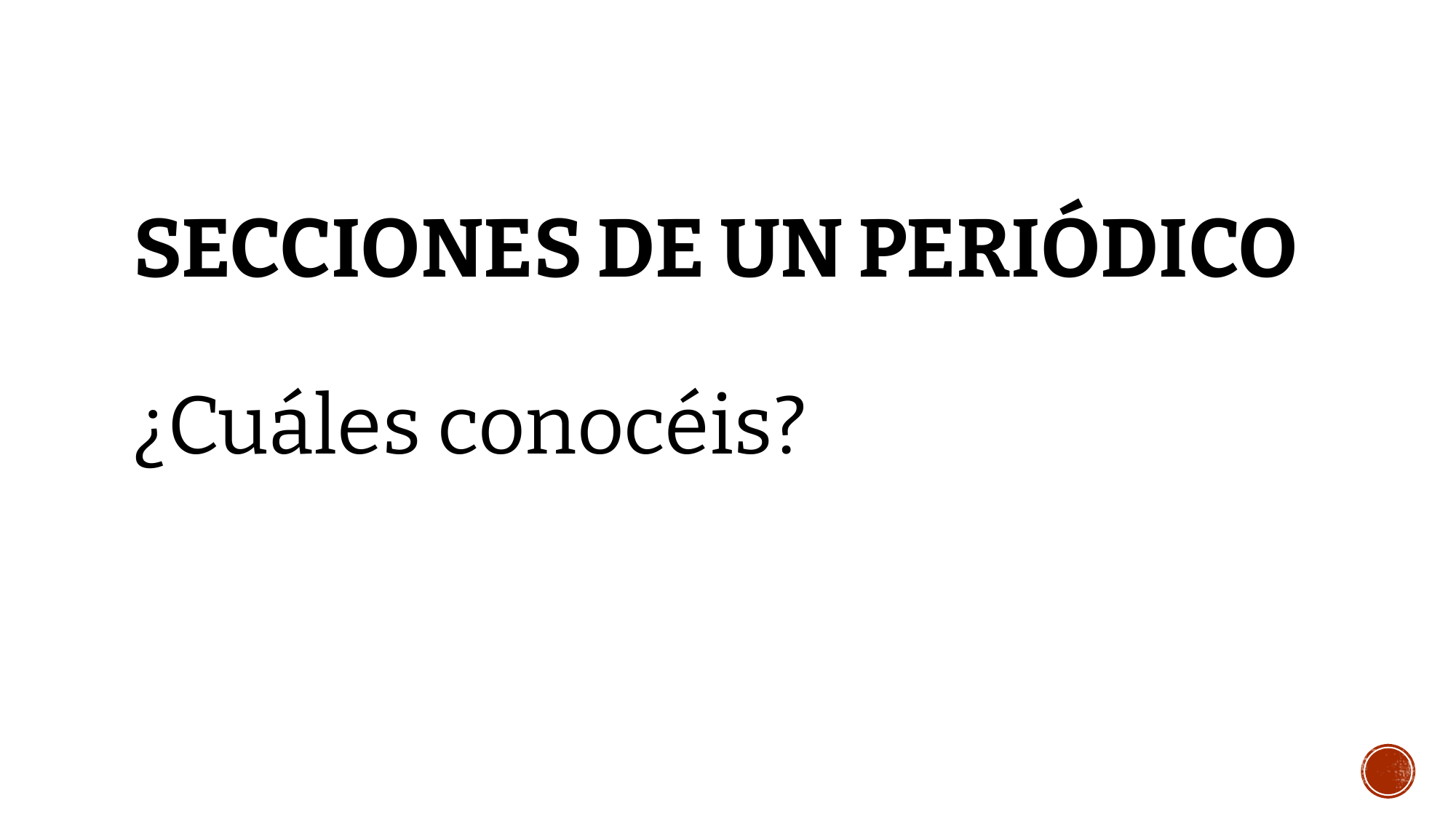

# Secciones de un periódico ¿Cuáles conocéis?